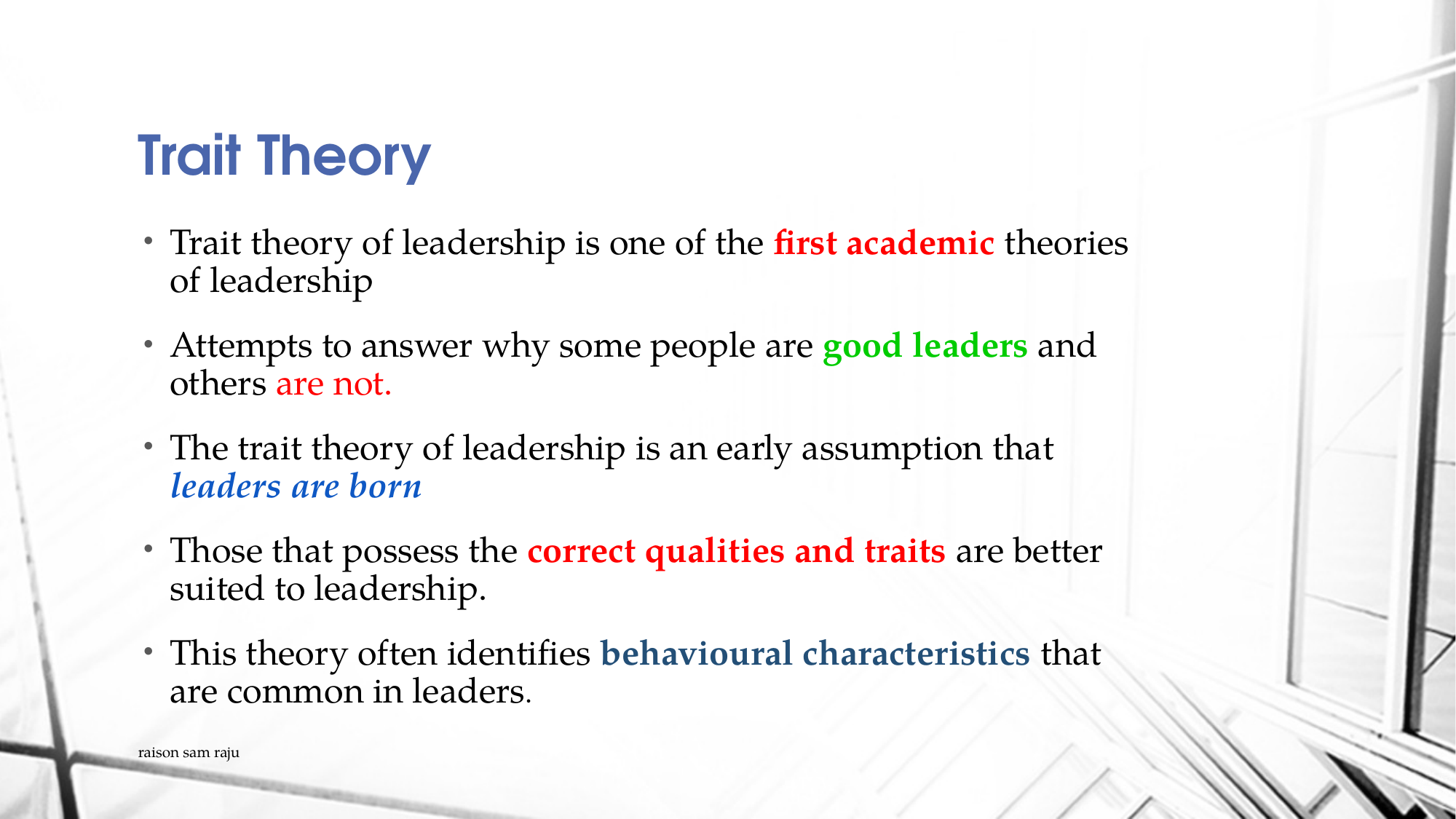

# Trait Theory
Trait theory of leadership is one of the first academic theories of leadership
Attempts to answer why some people are good leaders and others are not.
The trait theory of leadership is an early assumption that leaders are born
Those that possess the correct qualities and traits are better suited to leadership.
This theory often identifies behavioural characteristics that are common in leaders.
raison sam raju